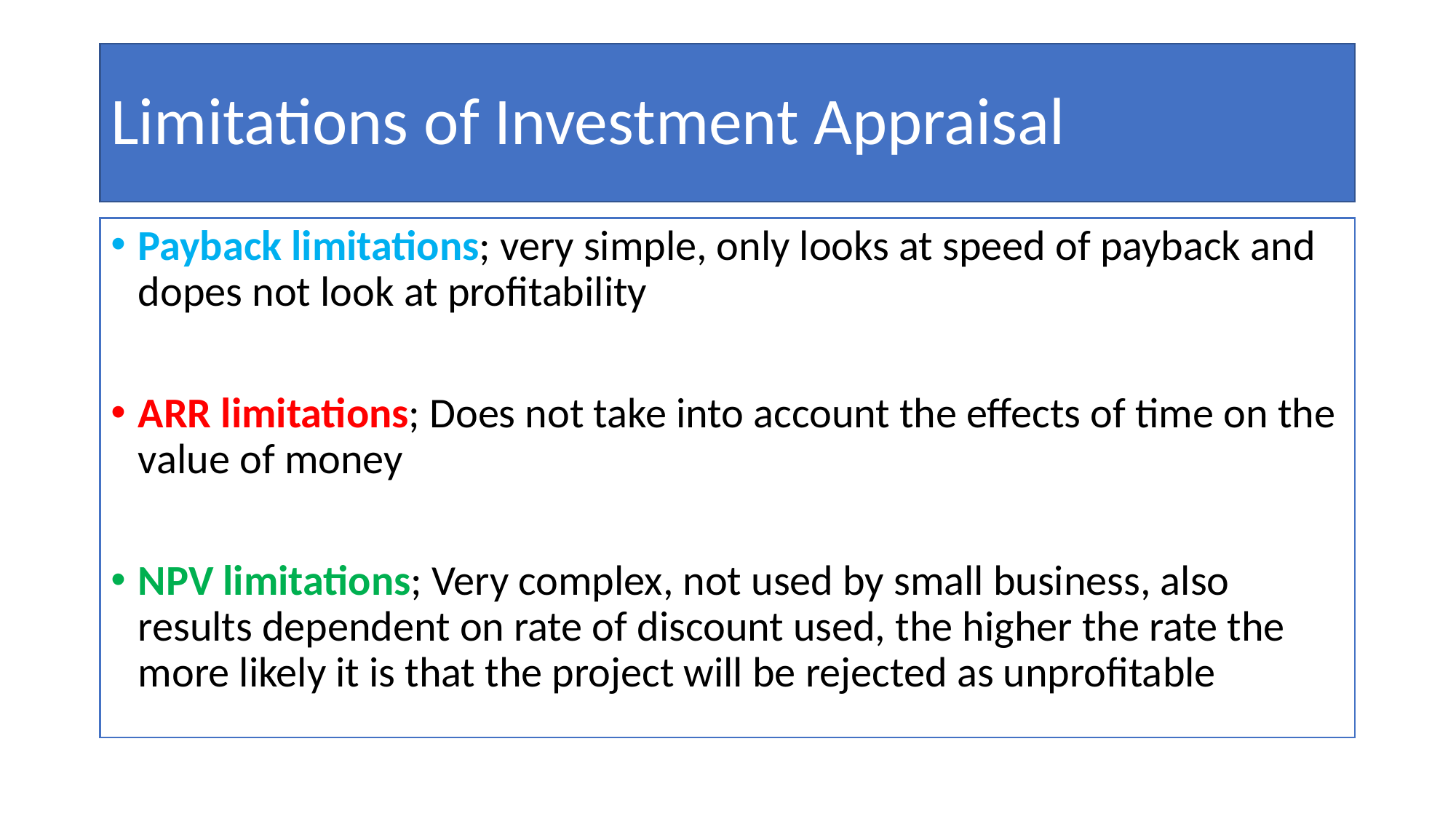

# Limitations of Investment Appraisal
Payback limitations; very simple, only looks at speed of payback and dopes not look at profitability

ARR limitations; Does not take into account the effects of time on the value of money

NPV limitations; Very complex, not used by small business, also results dependent on rate of discount used, the higher the rate the more likely it is that the project will be rejected as unprofitable